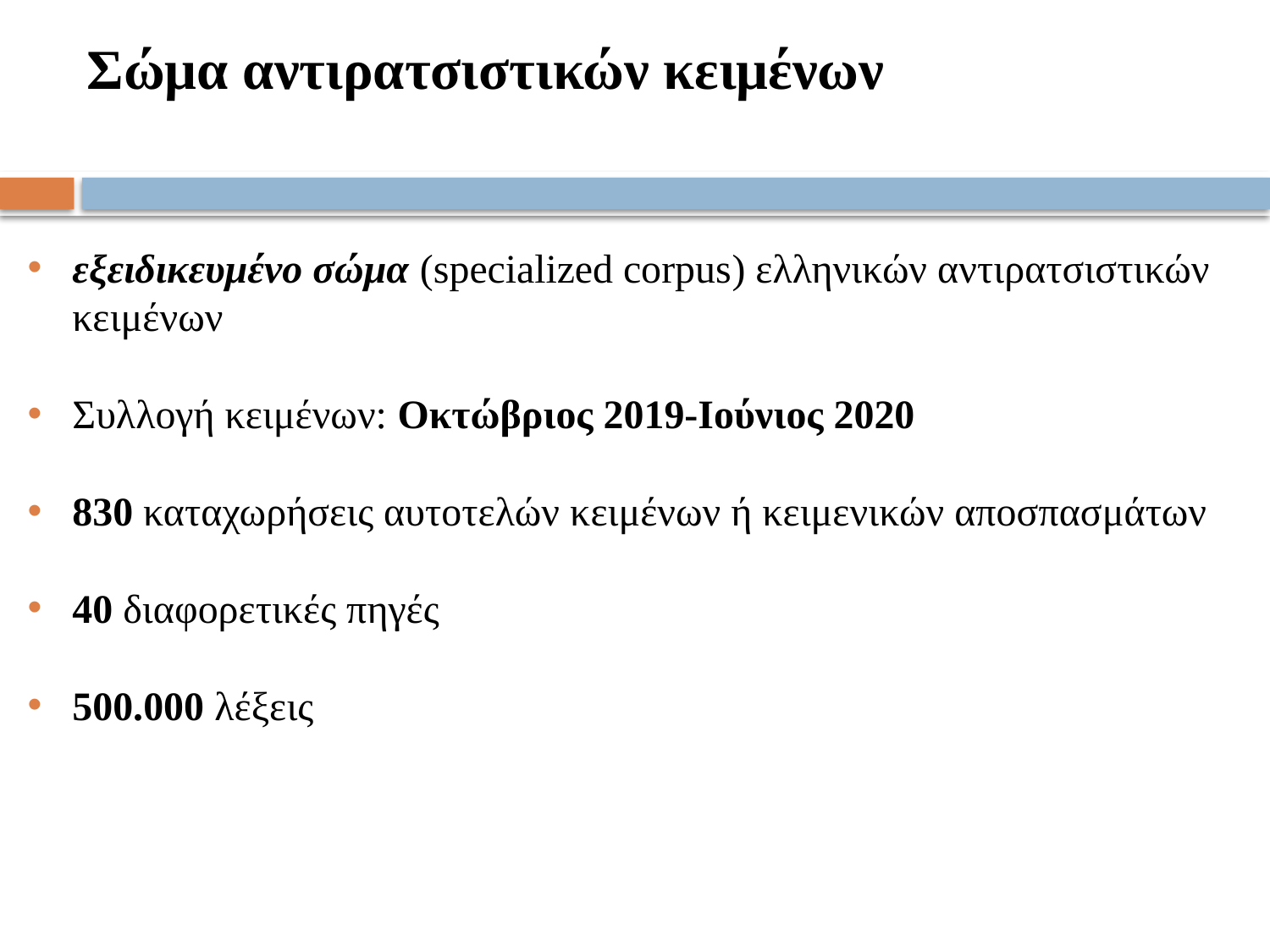

Σώμα αντιρατσιστικών κειμένων
εξειδικευμένο σώμα (specialized corpus) ελληνικών αντιρατσιστικών κειμένων

Συλλογή κειμένων: Οκτώβριος 2019-Ιούνιος 2020

830 καταχωρήσεις αυτοτελών κειμένων ή κειμενικών αποσπασμάτων

40 διαφορετικές πηγές

500.000 λέξεις